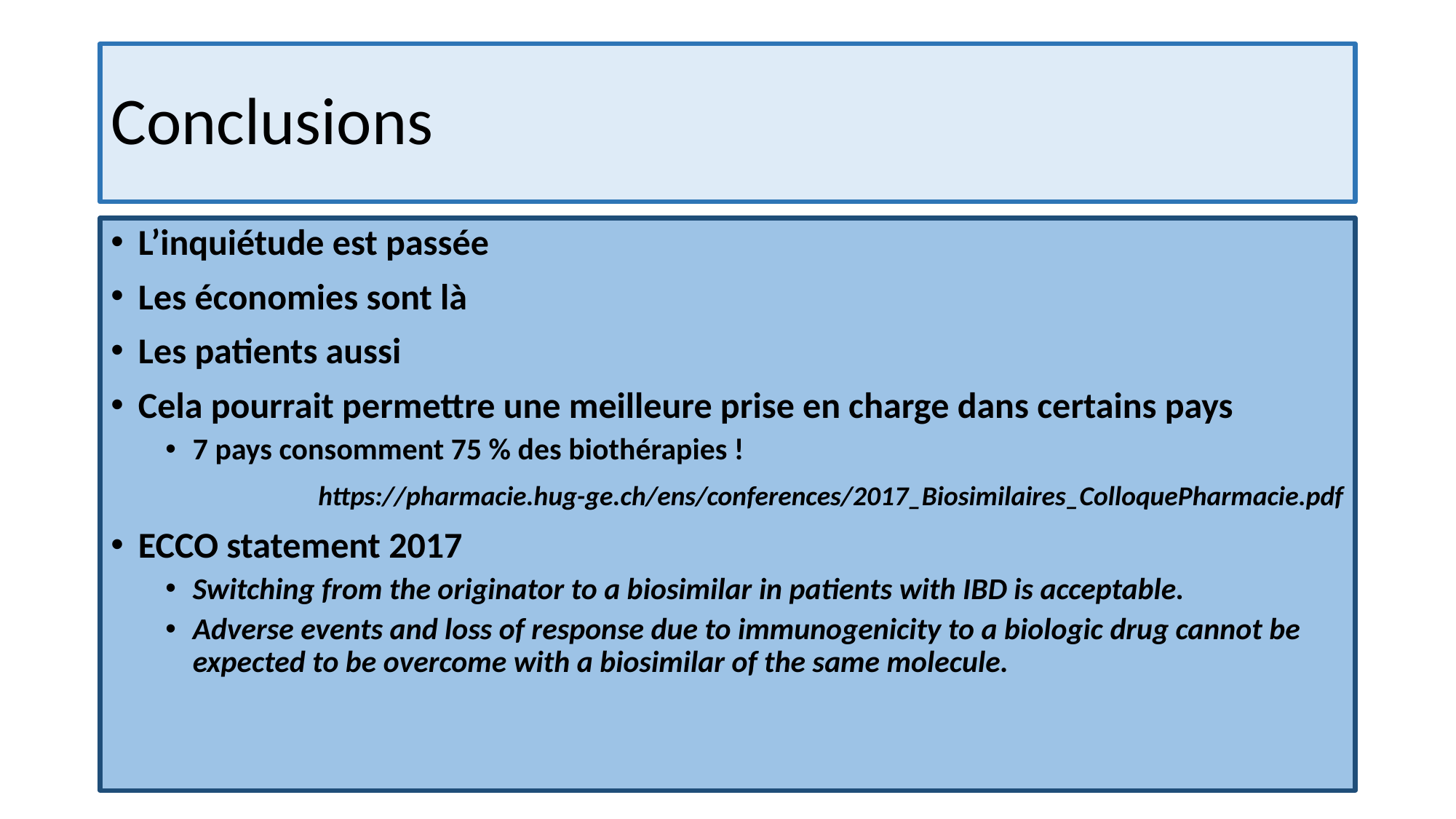

# Conclusions
L’inquiétude est passée
Les économies sont là
Les patients aussi
Cela pourrait permettre une meilleure prise en charge dans certains pays
7 pays consomment 75 % des biothérapies !
https://pharmacie.hug-ge.ch/ens/conferences/2017_Biosimilaires_ColloquePharmacie.pdf
ECCO statement 2017
Switching from the originator to a biosimilar in patients with IBD is acceptable.
Adverse events and loss of response due to immunogenicity to a biologic drug cannot be expected to be overcome with a biosimilar of the same molecule.